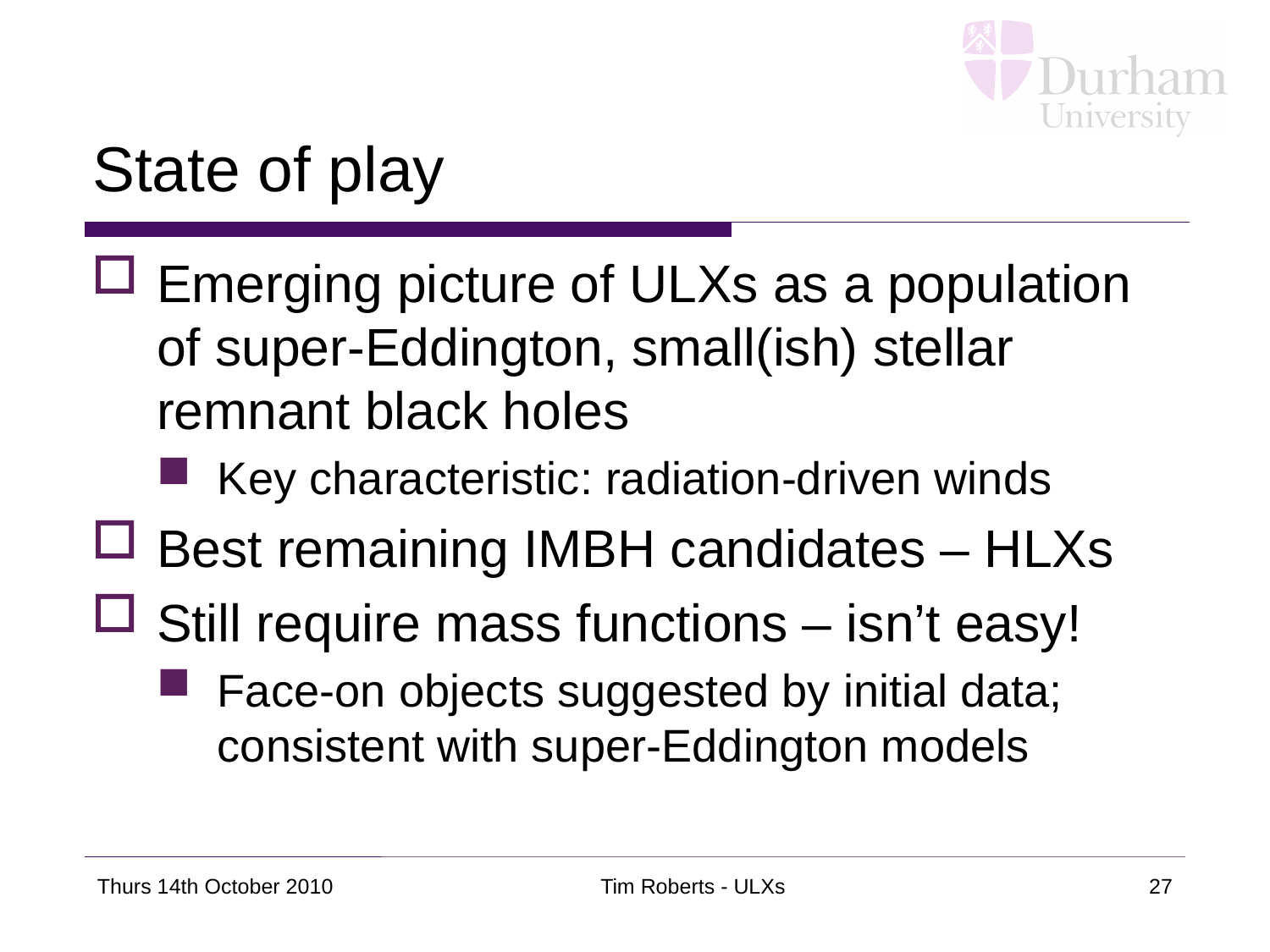

# State of play
Emerging picture of ULXs as a population of super-Eddington, small(ish) stellar remnant black holes
Key characteristic: radiation-driven winds
Best remaining IMBH candidates – HLXs
Still require mass functions – isn’t easy!
Face-on objects suggested by initial data; consistent with super-Eddington models
Thurs 14th October 2010
Tim Roberts - ULXs
27